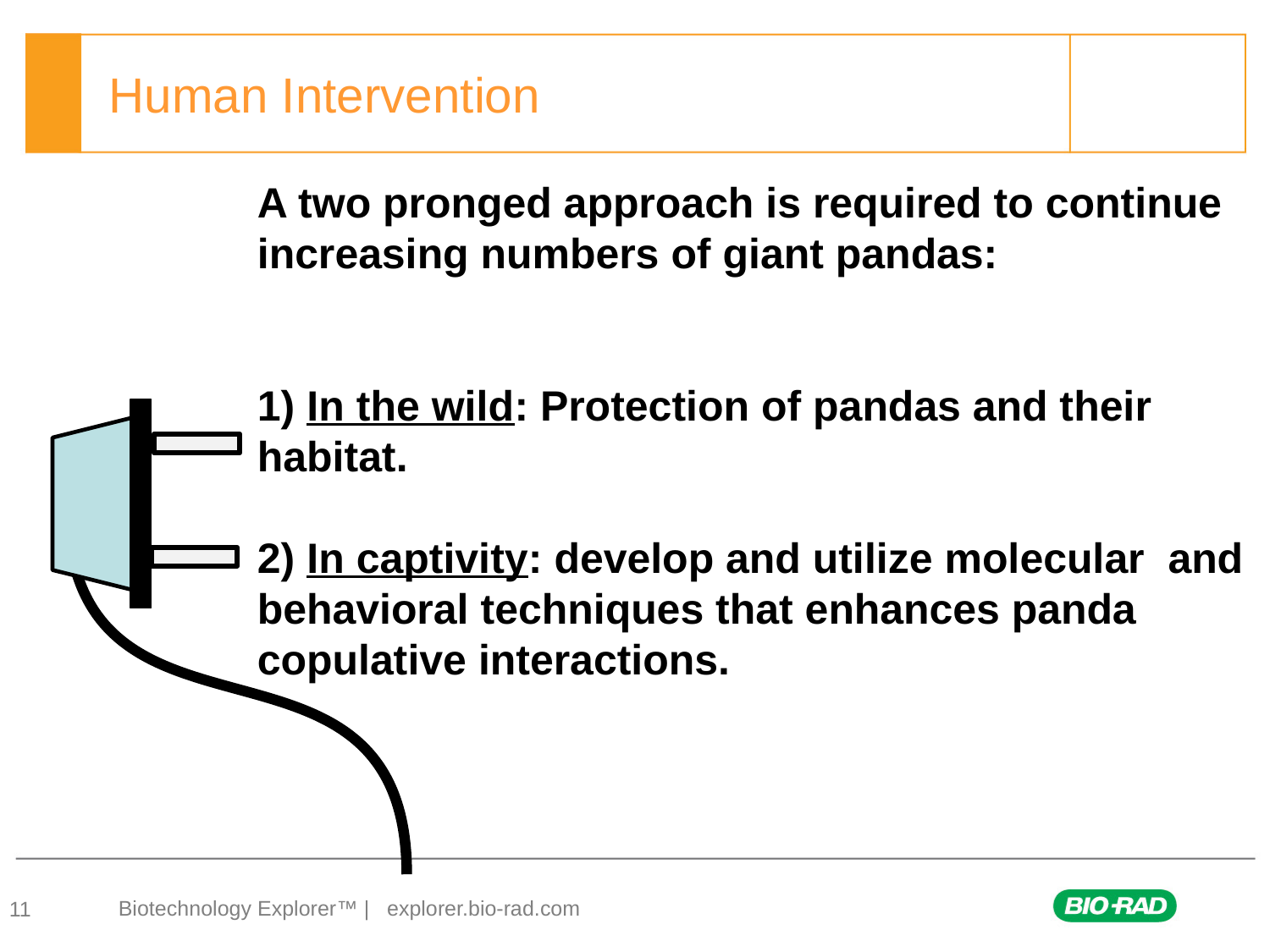

Human Intervention
# A two pronged approach is required to continue increasing numbers of giant pandas: 1) In the wild: Protection of pandas and their habitat. 2) In captivity: develop and utilize molecular  and behavioral techniques that enhances panda copulative interactions.